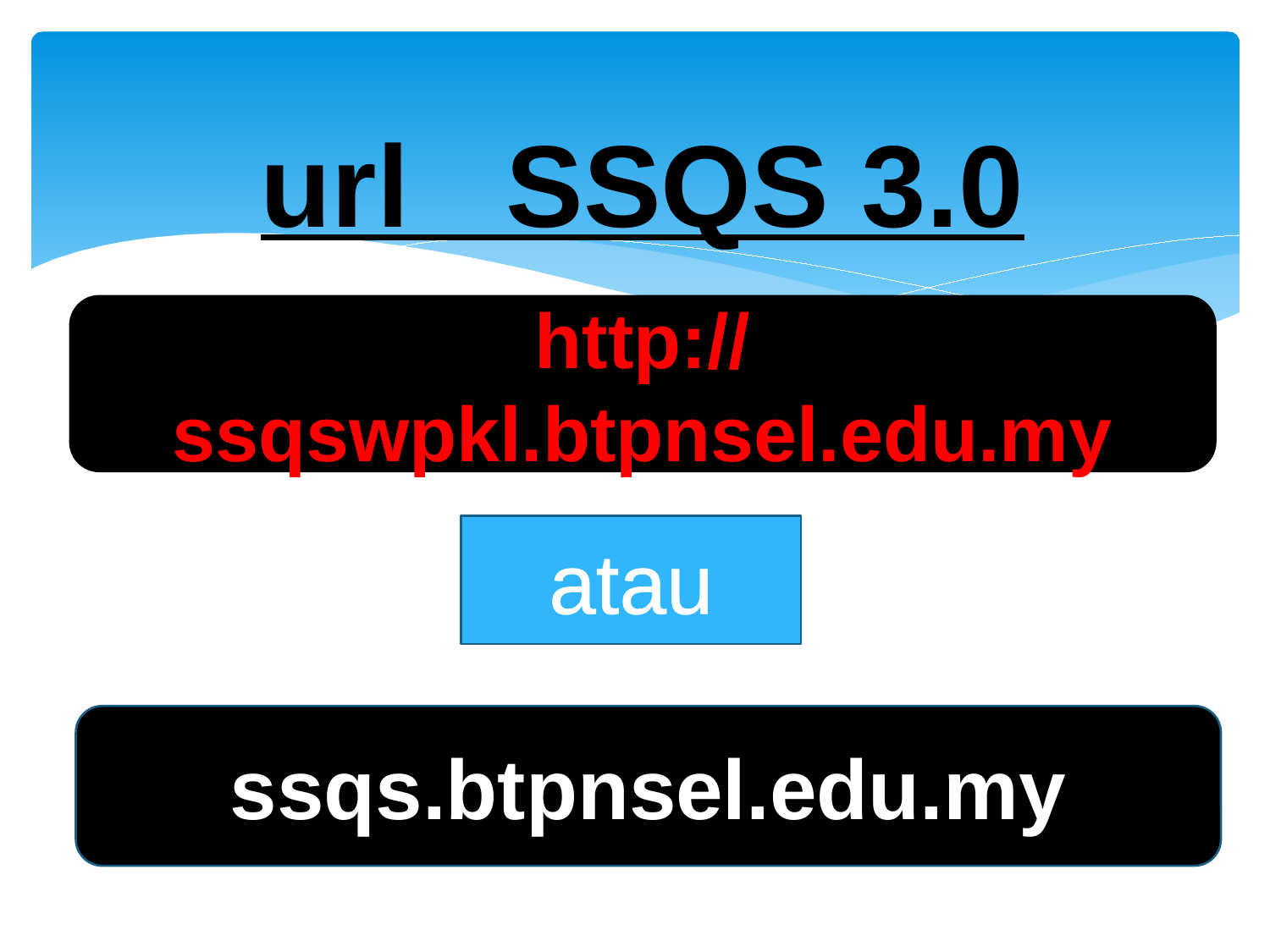

# url   SSQS 3.0
http://ssqswpkl.btpnsel.edu.my
atau
ssqs.btpnsel.edu.my